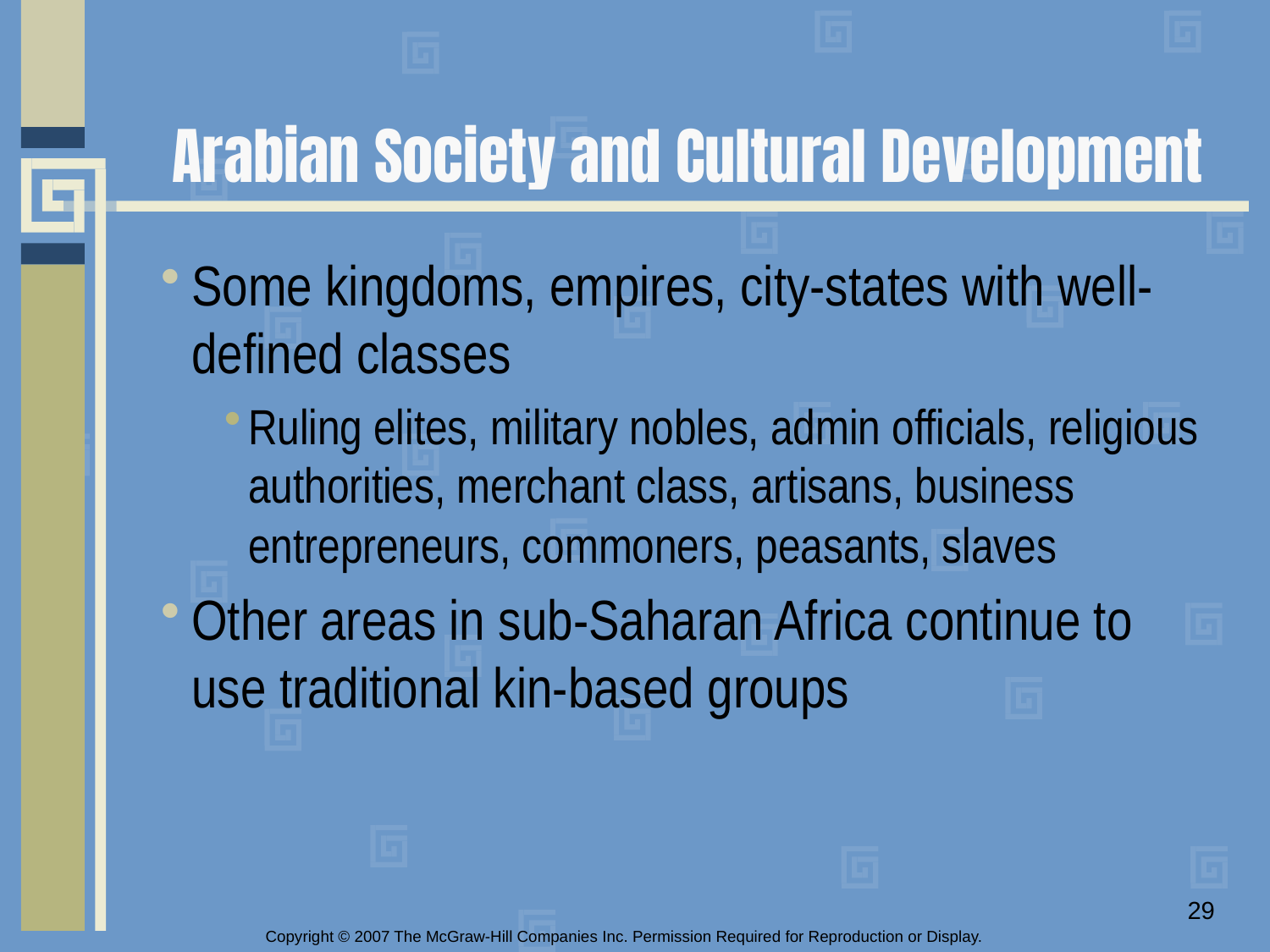

# Arabian Society and Cultural Development
Some kingdoms, empires, city-states with well-defined classes
Ruling elites, military nobles, admin officials, religious authorities, merchant class, artisans, business entrepreneurs, commoners, peasants, slaves
Other areas in sub-Saharan Africa continue to use traditional kin-based groups

29